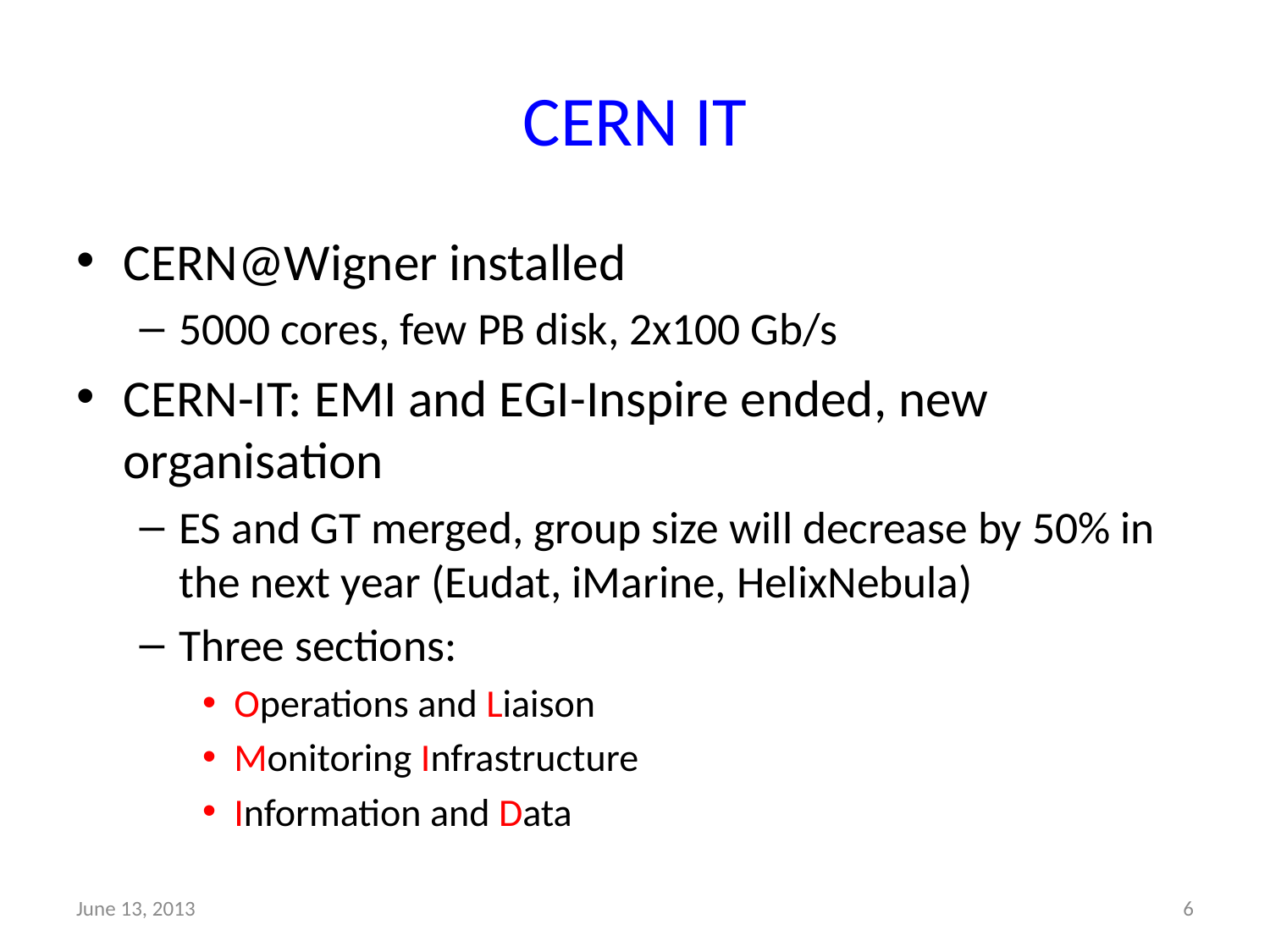

# CERN IT
CERN@Wigner installed
5000 cores, few PB disk, 2x100 Gb/s
CERN-IT: EMI and EGI-Inspire ended, new organisation
ES and GT merged, group size will decrease by 50% in the next year (Eudat, iMarine, HelixNebula)
Three sections:
Operations and Liaison
Monitoring Infrastructure
Information and Data

June 13, 2013
6